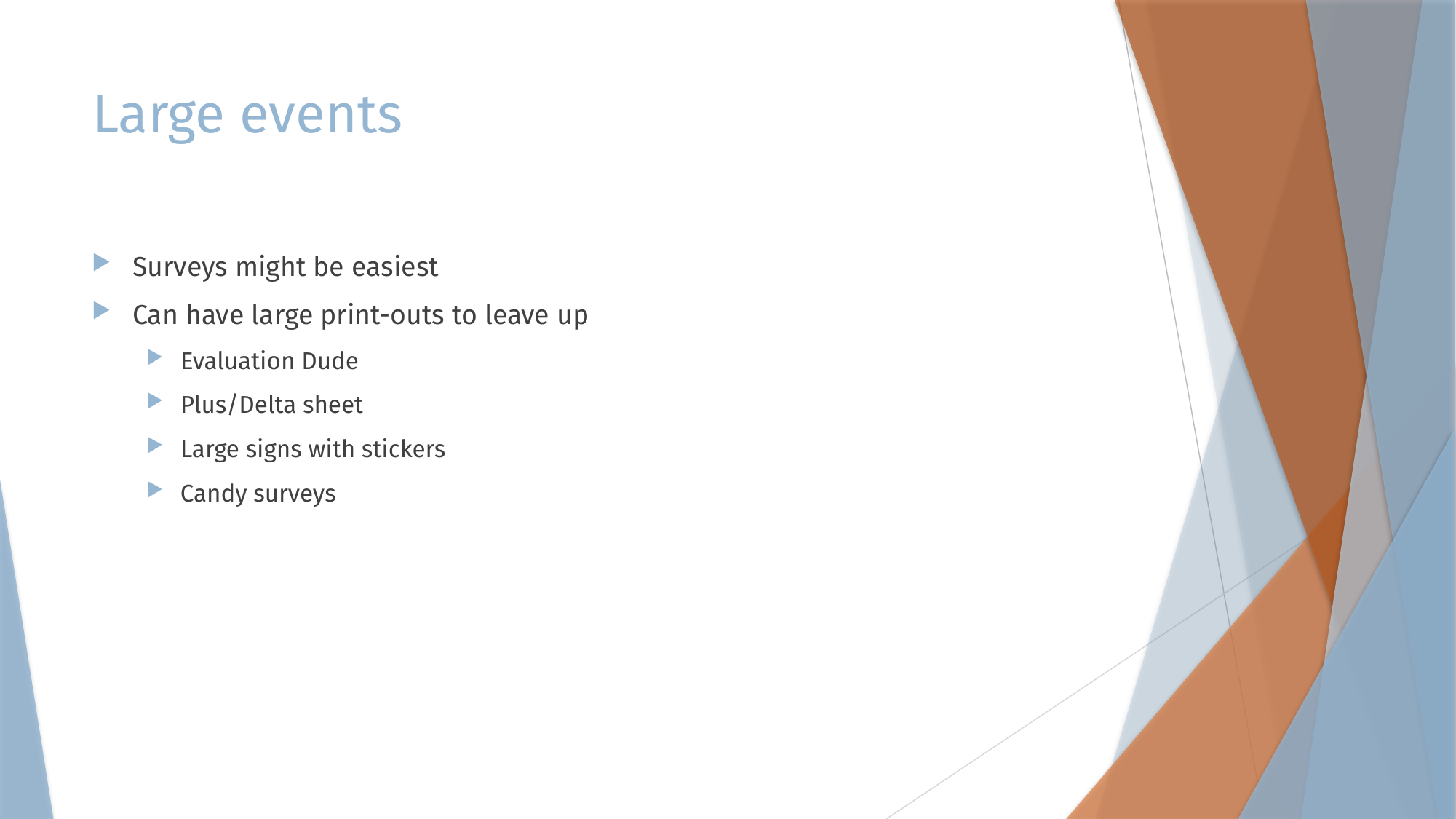

# Large events
Surveys might be easiest
Can have large print-outs to leave up
Evaluation Dude
Plus/Delta sheet
Large signs with stickers
Candy surveys